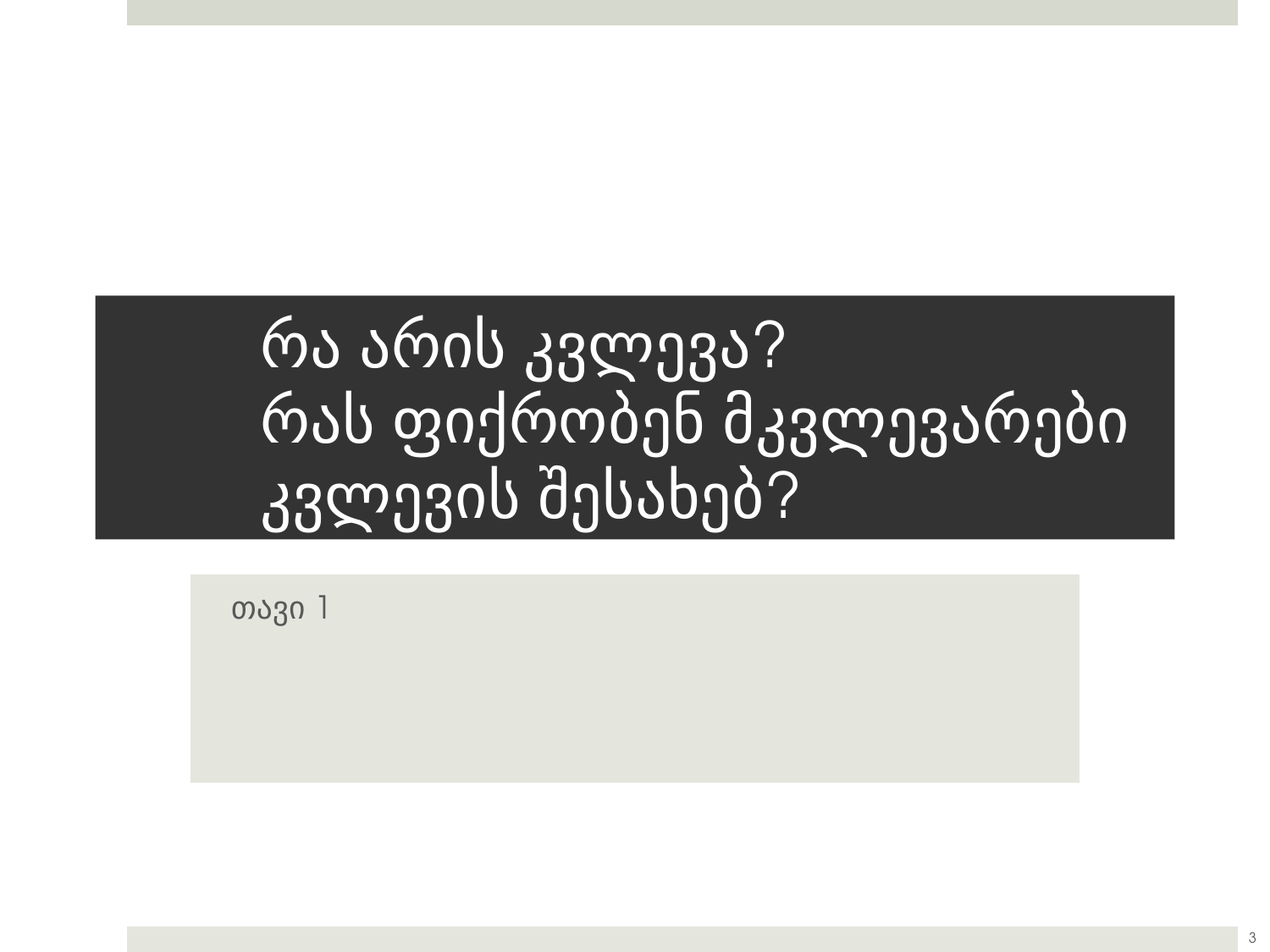

# რა არის კვლევა? რას ფიქრობენ მკვლევარები კვლევის შესახებ?
თავი 1
3